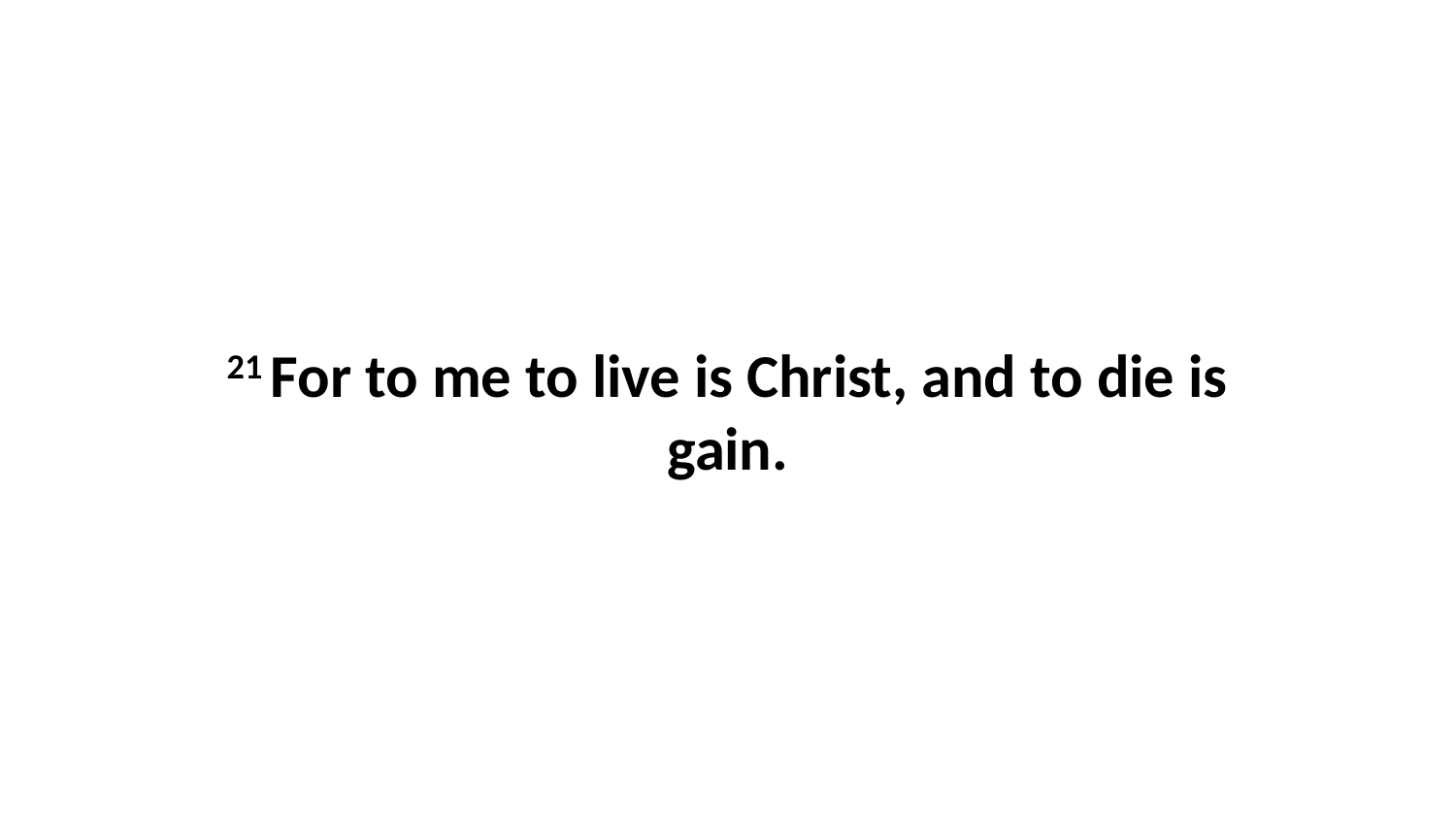

21 For to me to live is Christ, and to die is gain.